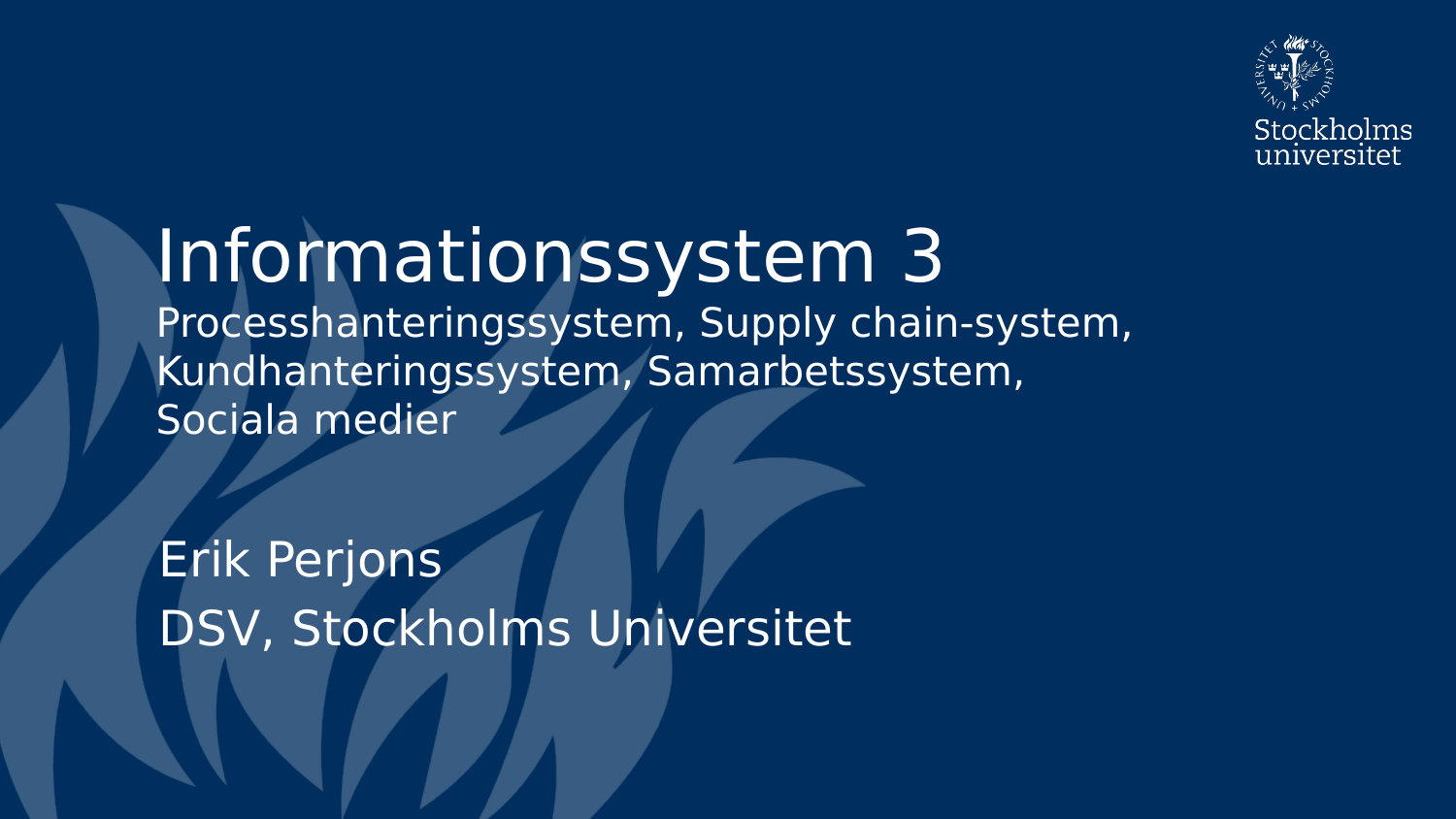

# Informationssystem 3 Processhanteringssystem, Supply chain-system, Kundhanteringssystem, Samarbetssystem, Sociala medier
Erik Perjons
DSV, Stockholms Universitet